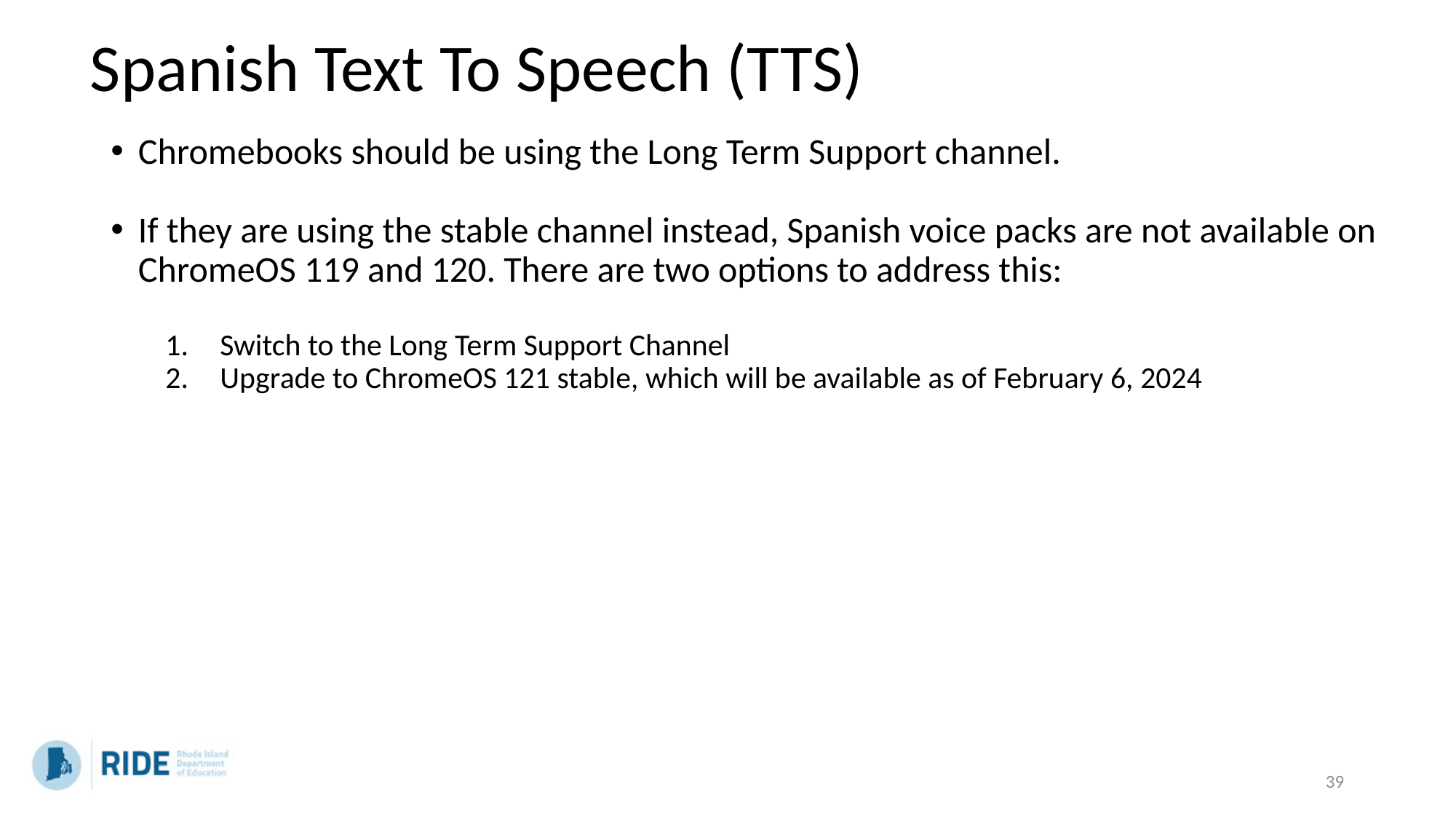

# Spanish Text To Speech (TTS)
Chromebooks should be using the Long Term Support channel.

If they are using the stable channel instead, Spanish voice packs are not available on ChromeOS 119 and 120. There are two options to address this:

Switch to the Long Term Support Channel
Upgrade to ChromeOS 121 stable, which will be available as of February 6, 2024

39